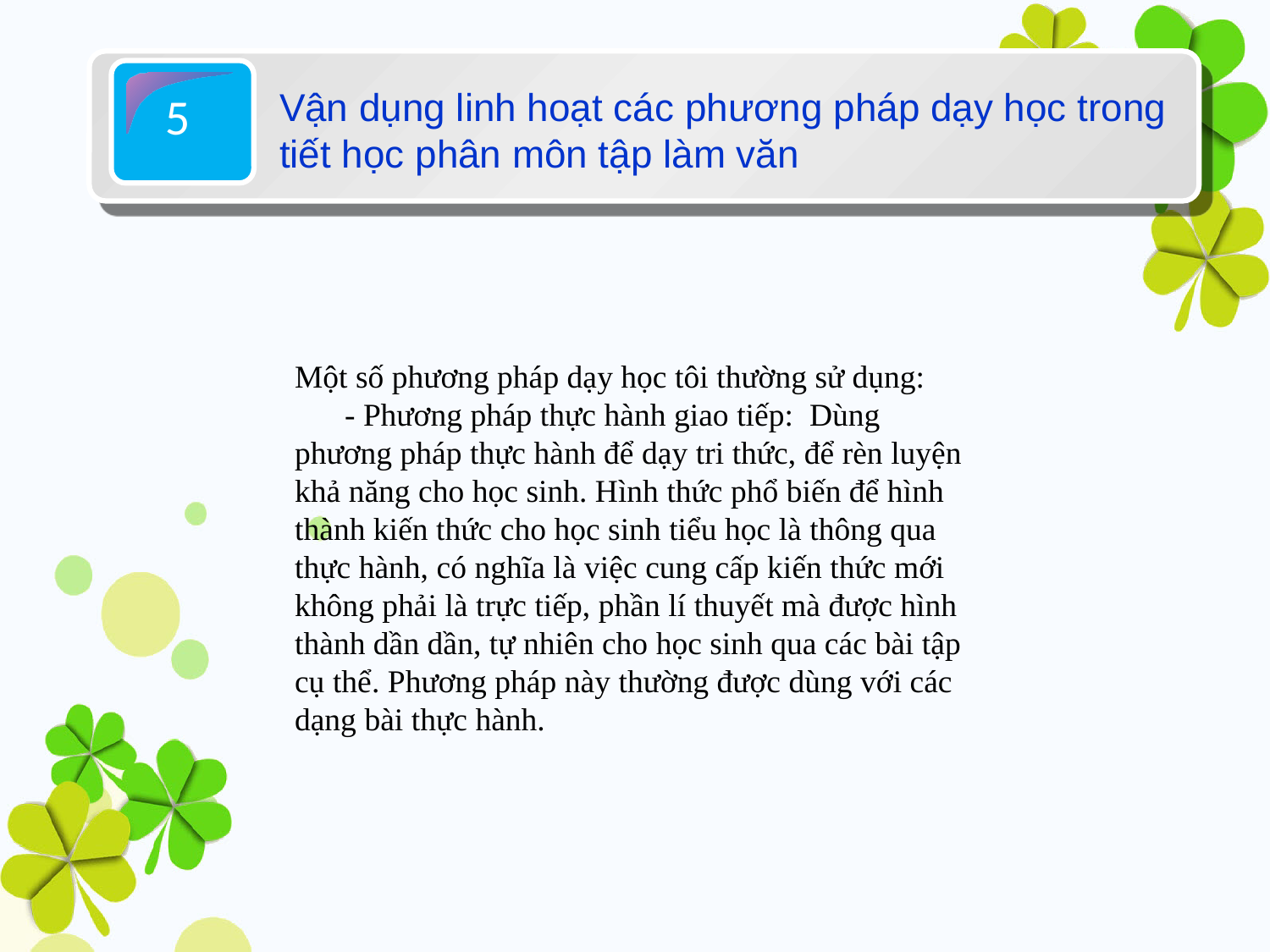

5
Vận dụng linh hoạt các phương pháp dạy học trong tiết học phân môn tập làm văn
Một số phương pháp dạy học tôi thường sử dụng:- Phương pháp thực hành giao tiếp:  Dùng phương pháp thực hành để dạy tri thức, để rèn luyện khả năng cho học sinh. Hình thức phổ biến để hình thành kiến thức cho học sinh tiểu học là thông qua thực hành, có nghĩa là việc cung cấp kiến thức mới không phải là trực tiếp, phần lí thuyết mà được hình thành dần dần, tự nhiên cho học sinh qua các bài tập cụ thể. Phương pháp này thường được dùng với các dạng bài thực hành.